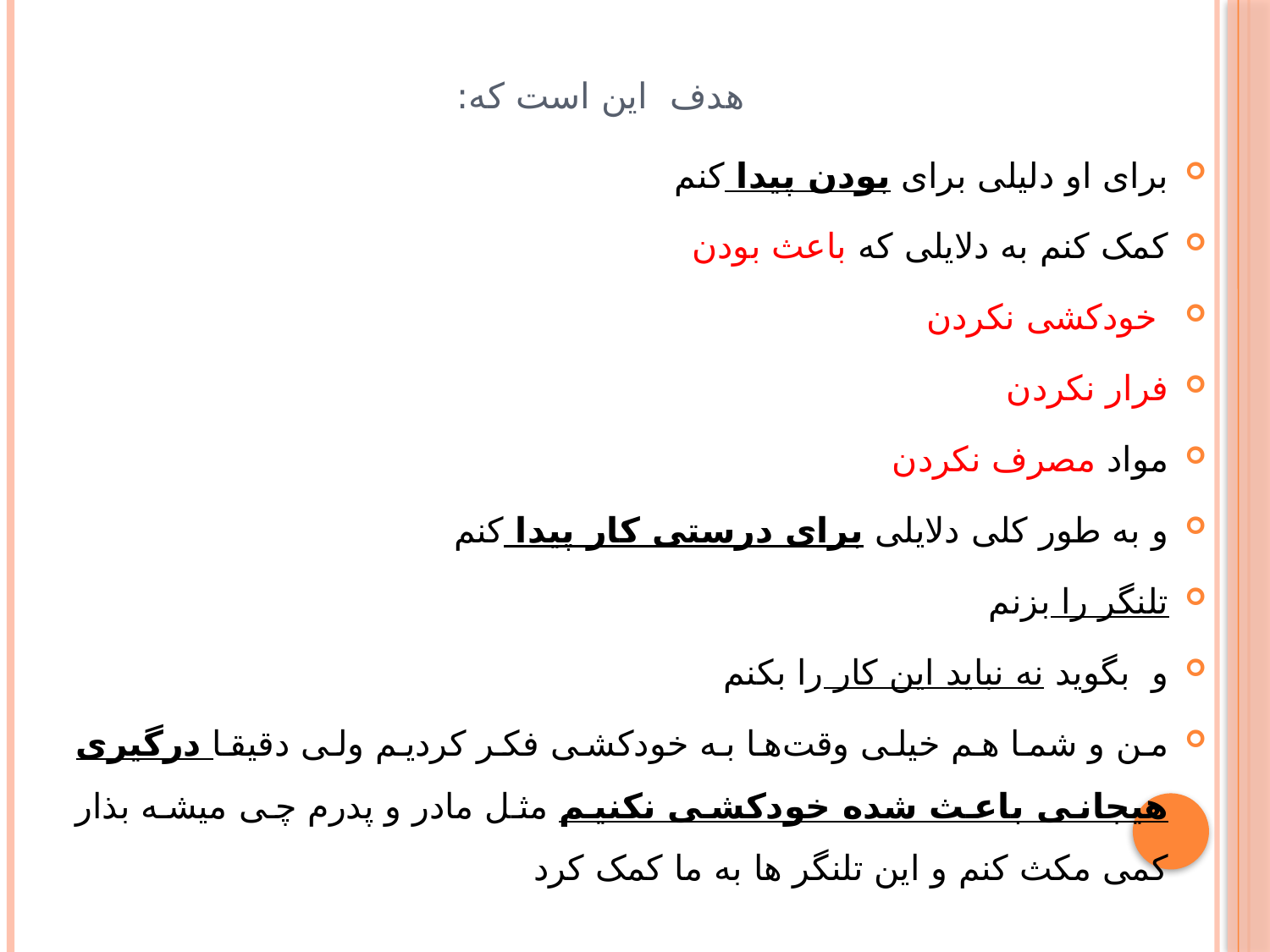

# هدف  این است که:
برای او دلیلی برای بودن پیدا کنم
کمک کنم به دلایلی که باعث بودن
 خودکشی نکردن
فرار نکردن
مواد مصرف نکردن
و به طور کلی دلایلی برای درستی کار پیدا کنم
تلنگر را بزنم
و  بگوید نه نباید این کار را بکنم
من و شما هم خیلی وقت‌ها به خودکشی فکر کردیم ولی دقیقا درگیری هیجانی باعث شده خودکشی نکنیم مثل مادر و پدرم چی میشه بذار کمی مکث کنم و این تلنگر ها به ما کمک کرد